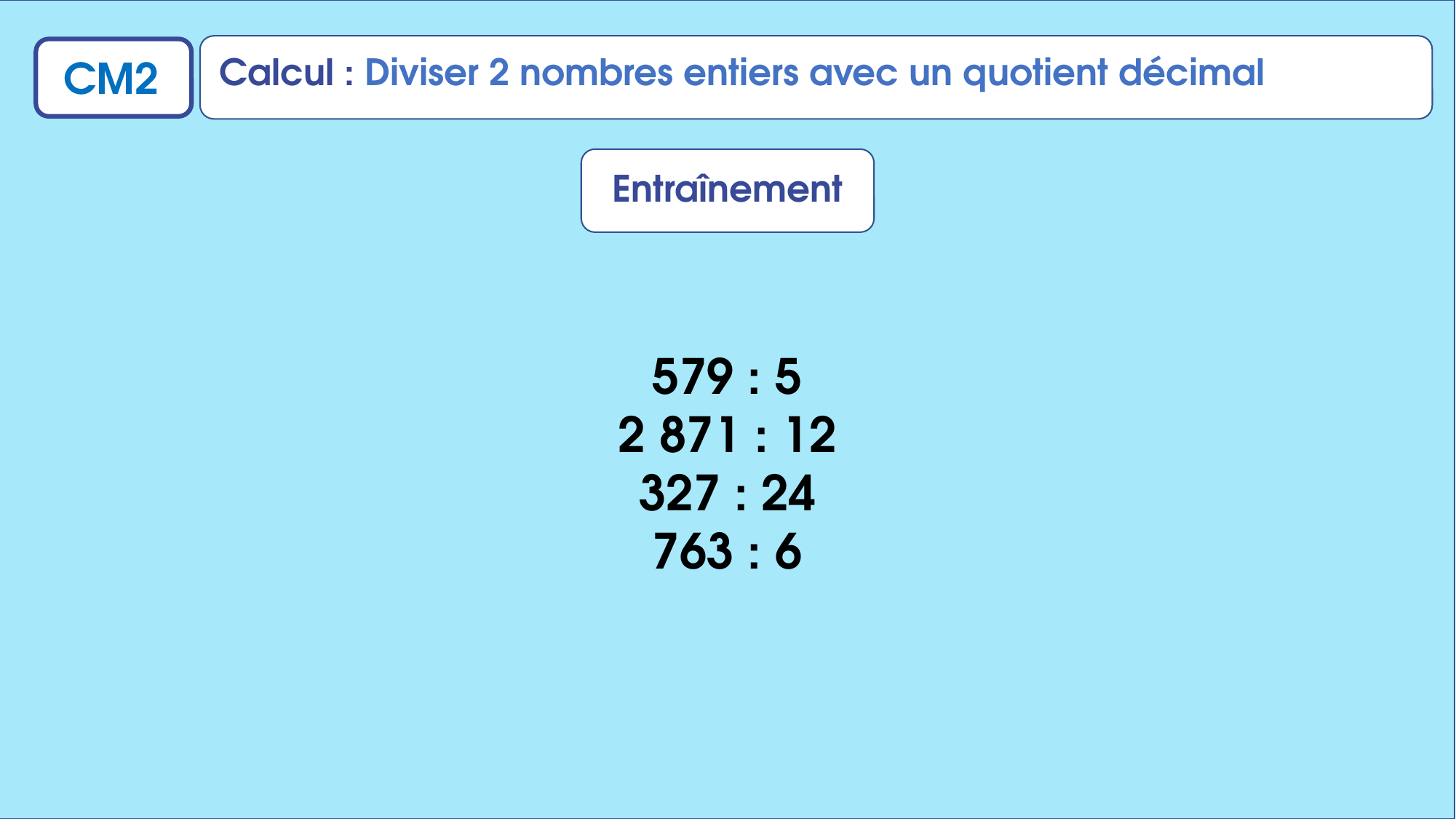

Calcul : Diviser 2 nombres entiers avec un quotient décimal

CM2

Entraînement
579 : 5
2 871 : 12
327 : 24
763 : 6
www.maitresseherisson.com